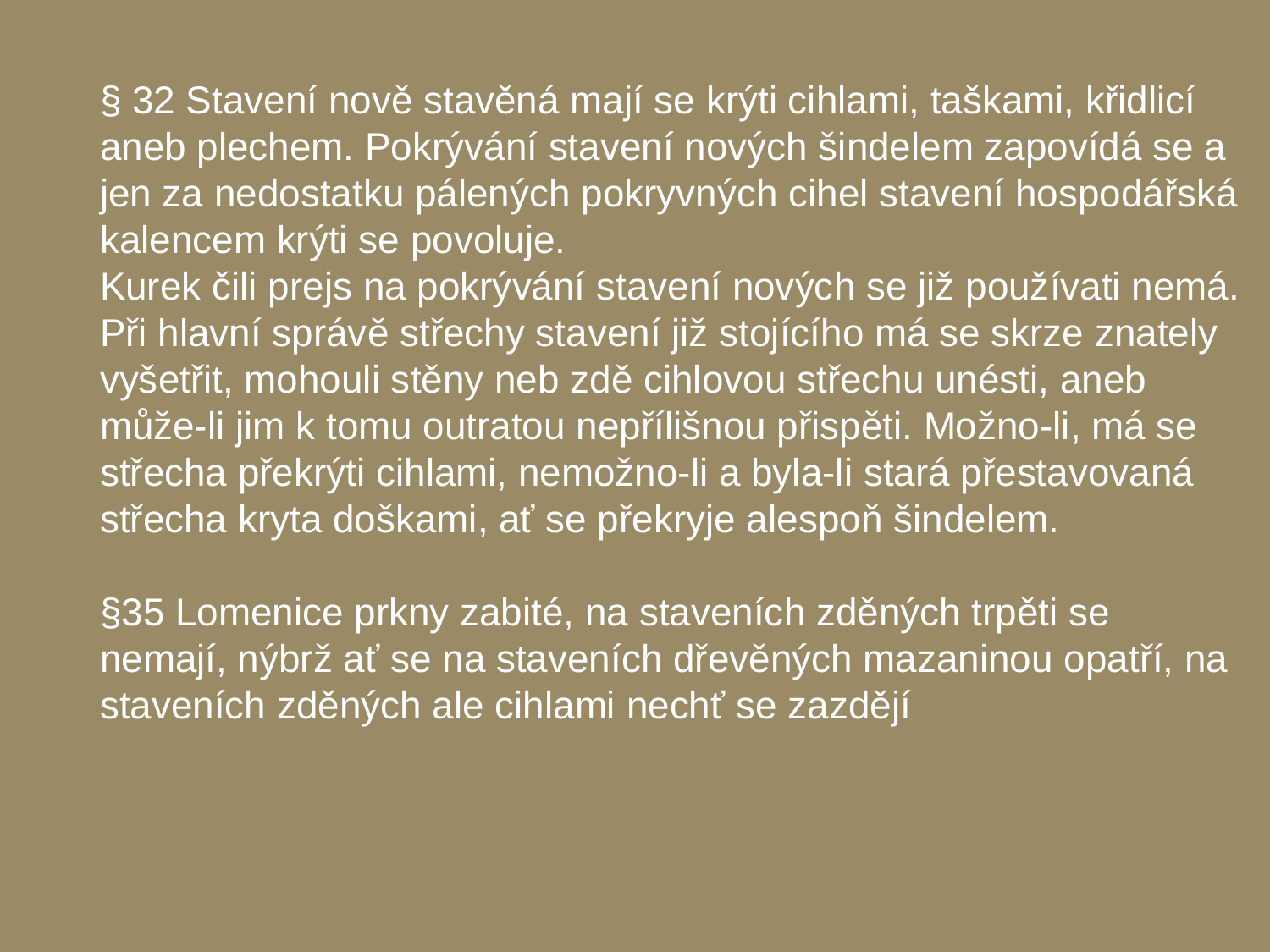

# § 32 Stavení nově stavěná mají se krýti cihlami, taškami, křidlicí aneb plechem. Pokrývání stavení nových šindelem zapovídá se a jen za nedostatku pálených pokryvných cihel stavení hospodářská kalencem krýti se povoluje. Kurek čili prejs na pokrývání stavení nových se již používati nemá. Při hlavní správě střechy stavení již stojícího má se skrze znately vyšetřit, mohouli stěny neb zdě cihlovou střechu unésti, aneb může-li jim k tomu outratou nepřílišnou přispěti. Možno-li, má se střecha překrýti cihlami, nemožno-li a byla-li stará přestavovaná střecha kryta doškami, ať se překryje alespoň šindelem. §35 Lomenice prkny zabité, na staveních zděných trpěti se nemají, nýbrž ať se na staveních dřevěných mazaninou opatří, na staveních zděných ale cihlami nechť se zazdějí